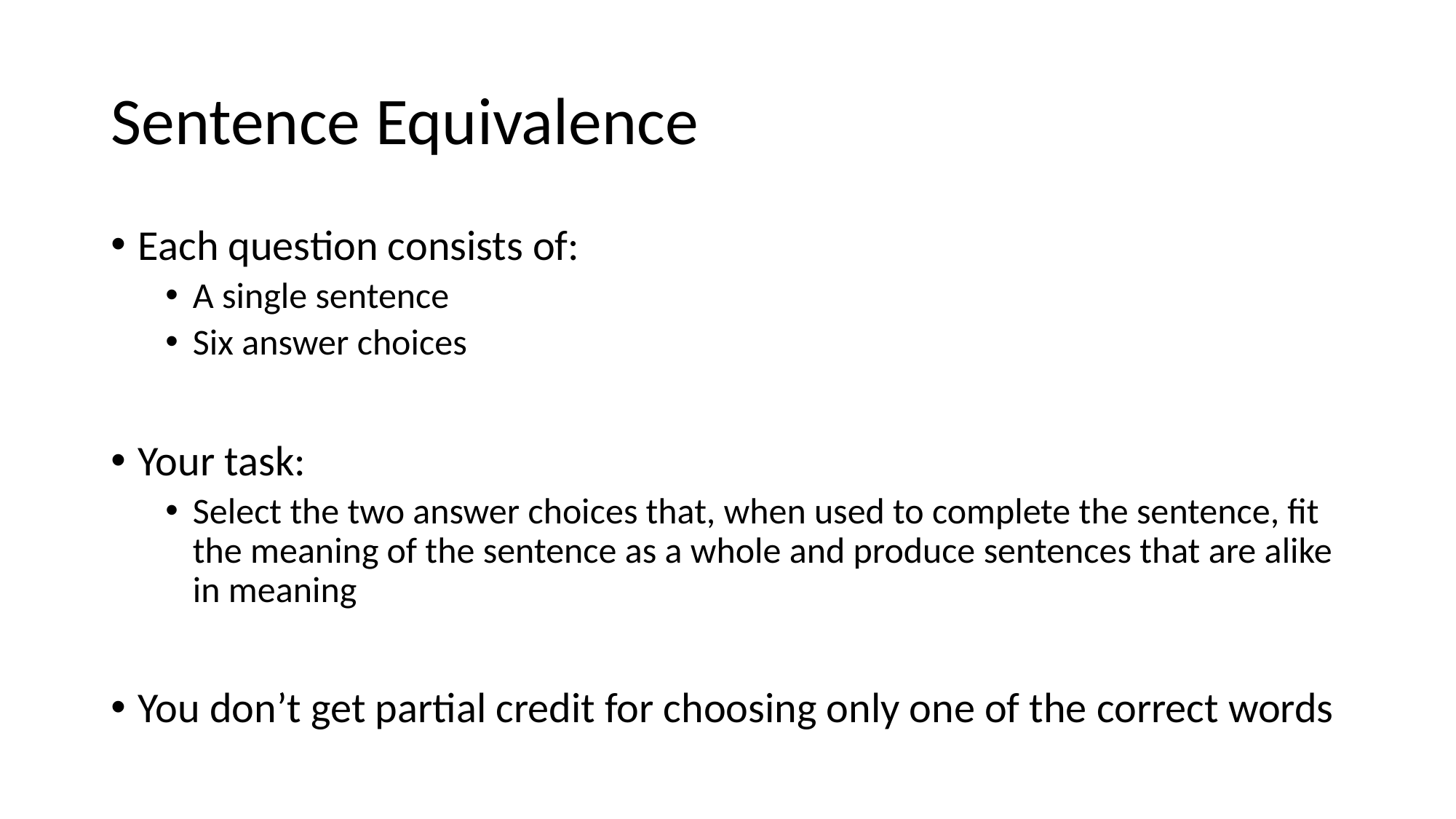

# Sentence Equivalence
Each question consists of:
A single sentence
Six answer choices

Your task:
Select the two answer choices that, when used to complete the sentence, fit the meaning of the sentence as a whole and produce sentences that are alike in meaning

You don’t get partial credit for choosing only one of the correct words